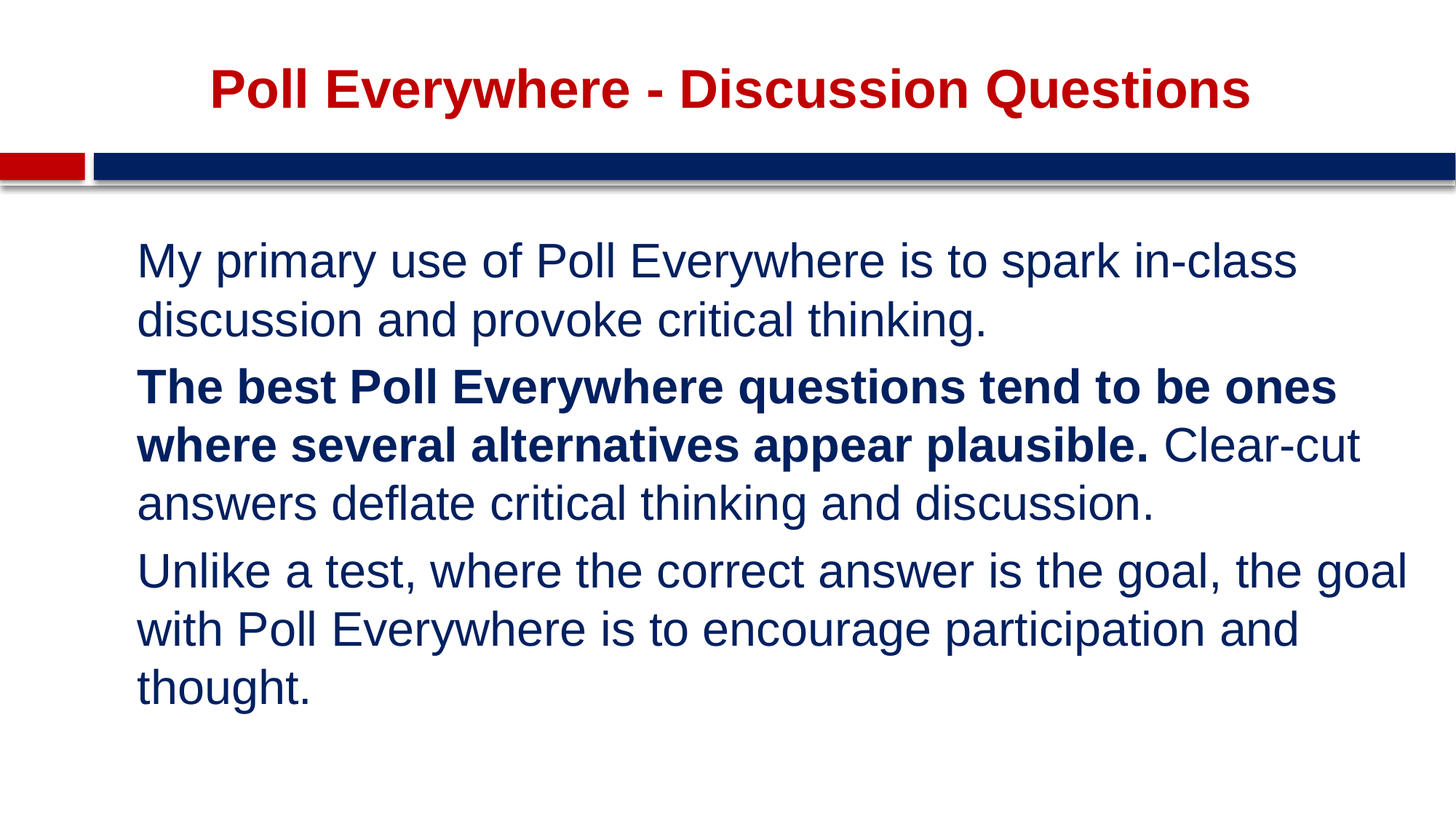

# Poll Everywhere - Discussion Questions
My primary use of Poll Everywhere is to spark in-class discussion and provoke critical thinking.
The best Poll Everywhere questions tend to be ones where several alternatives appear plausible. Clear-cut answers deflate critical thinking and discussion.
Unlike a test, where the correct answer is the goal, the goal with Poll Everywhere is to encourage participation and thought.